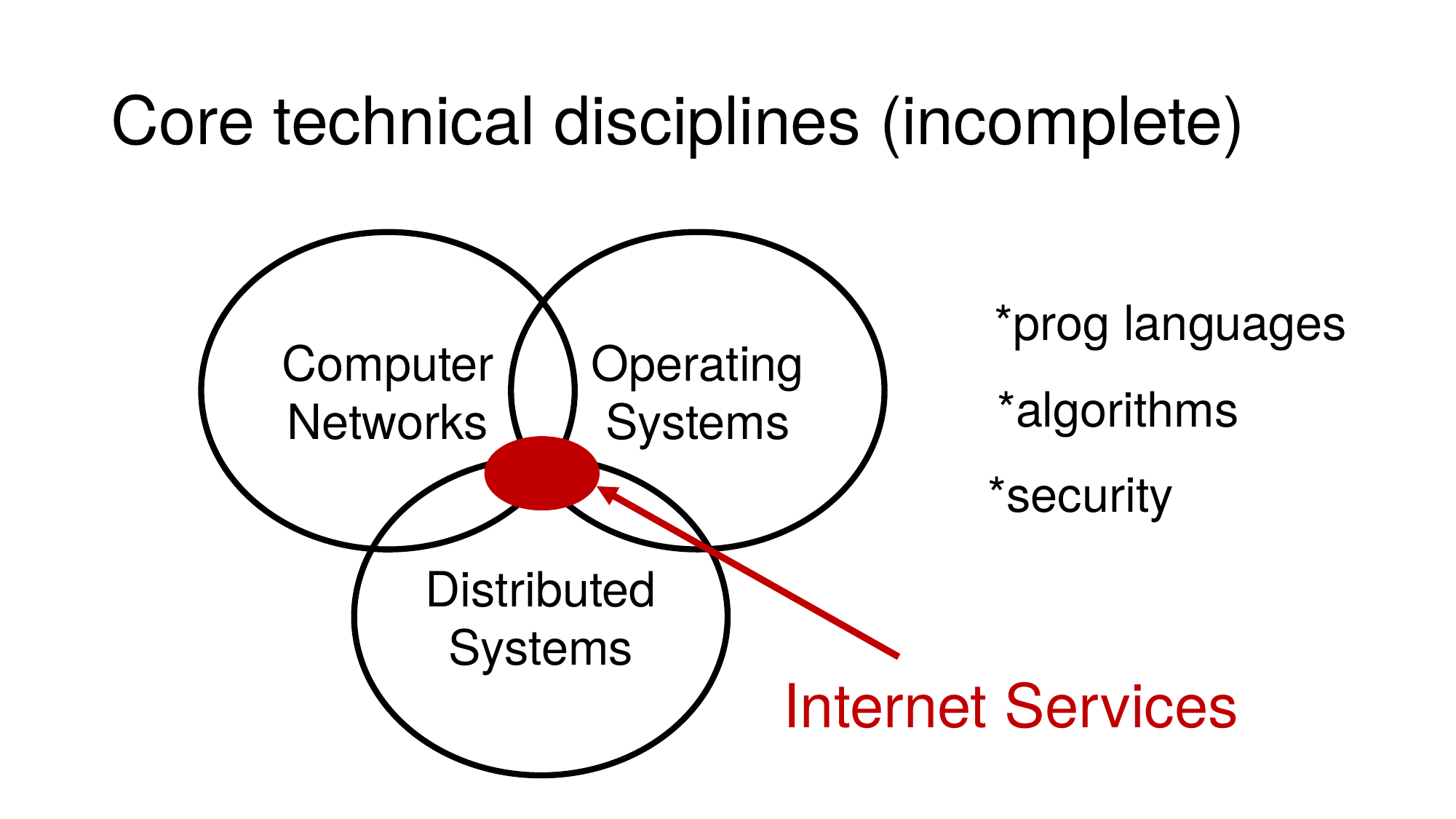

# Core technical disciplines (incomplete)
Operating Systems
Computer Networks
*prog languages
*algorithms

Distributed Systems
*security
Internet Services